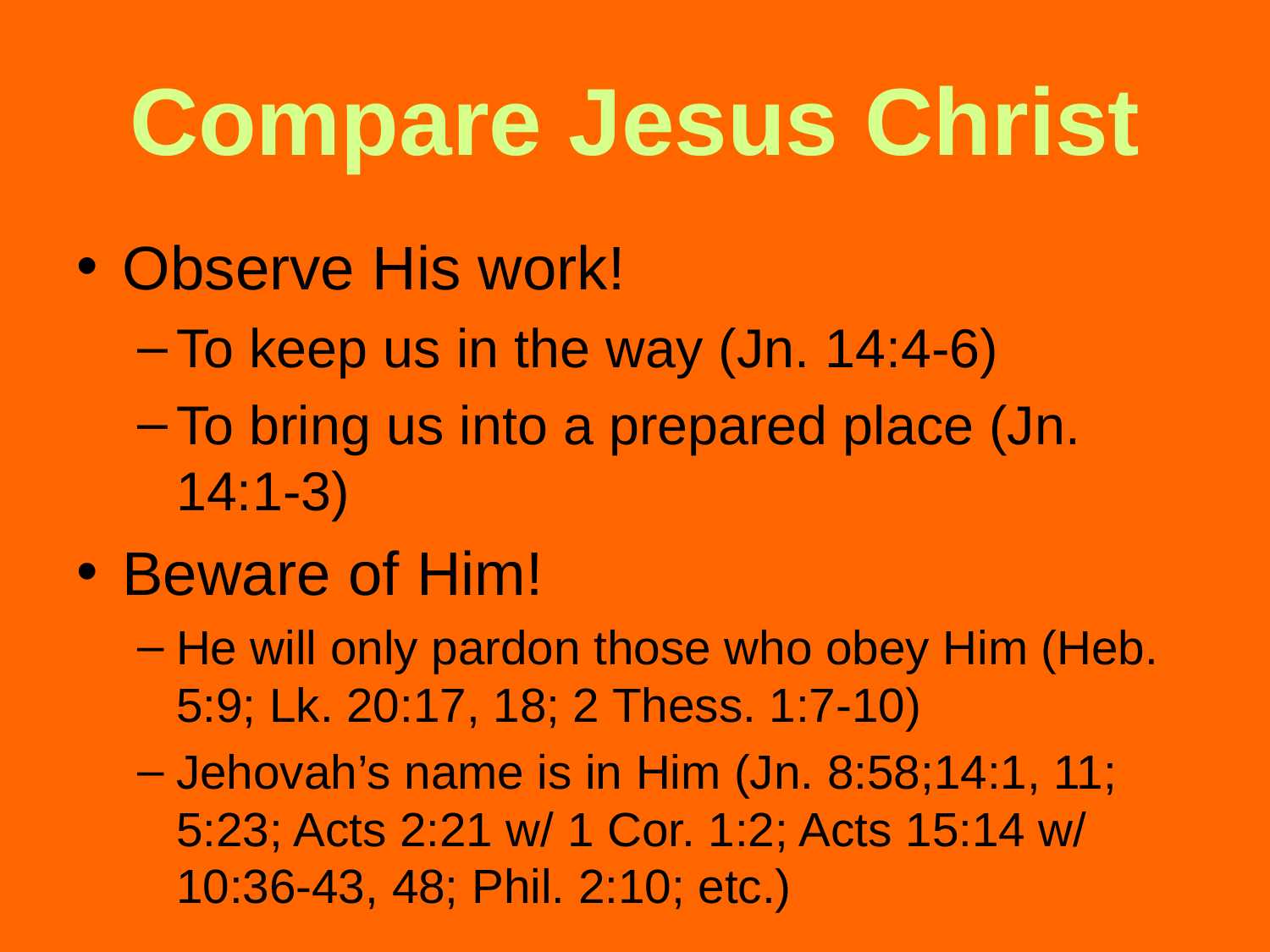

# Compare Jesus Christ
Observe His work!
To keep us in the way (Jn. 14:4-6)
To bring us into a prepared place (Jn. 14:1-3)
Beware of Him!
He will only pardon those who obey Him (Heb. 5:9; Lk. 20:17, 18; 2 Thess. 1:7-10)
Jehovah’s name is in Him (Jn. 8:58;14:1, 11; 5:23; Acts 2:21 w/ 1 Cor. 1:2; Acts 15:14 w/ 10:36-43, 48; Phil. 2:10; etc.)